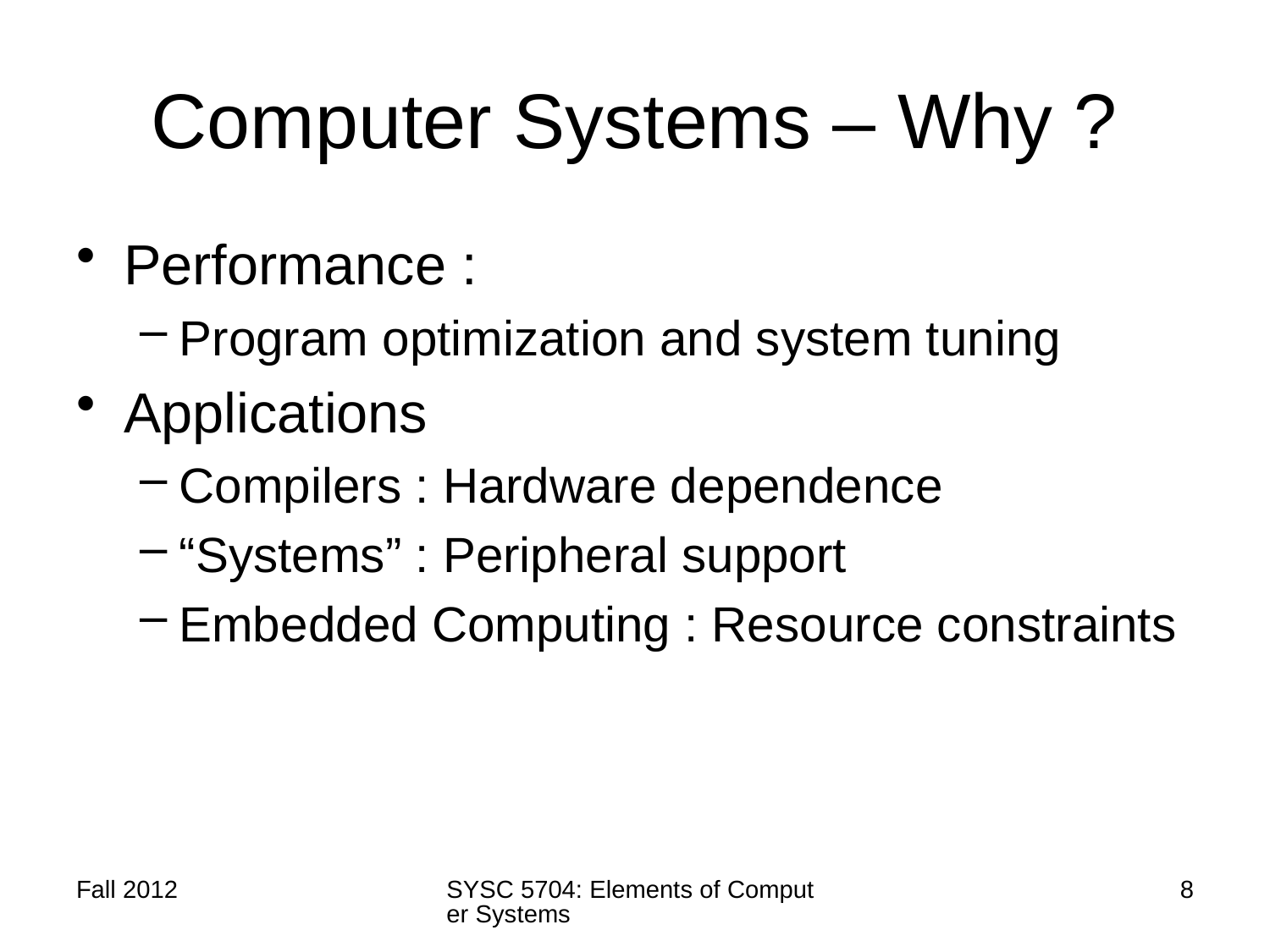

# Computer Systems – Why ?
Performance :
Program optimization and system tuning
Applications
Compilers : Hardware dependence
“Systems” : Peripheral support
Embedded Computing : Resource constraints

Fall 2012
SYSC 5704: Elements of Computer Systems
8